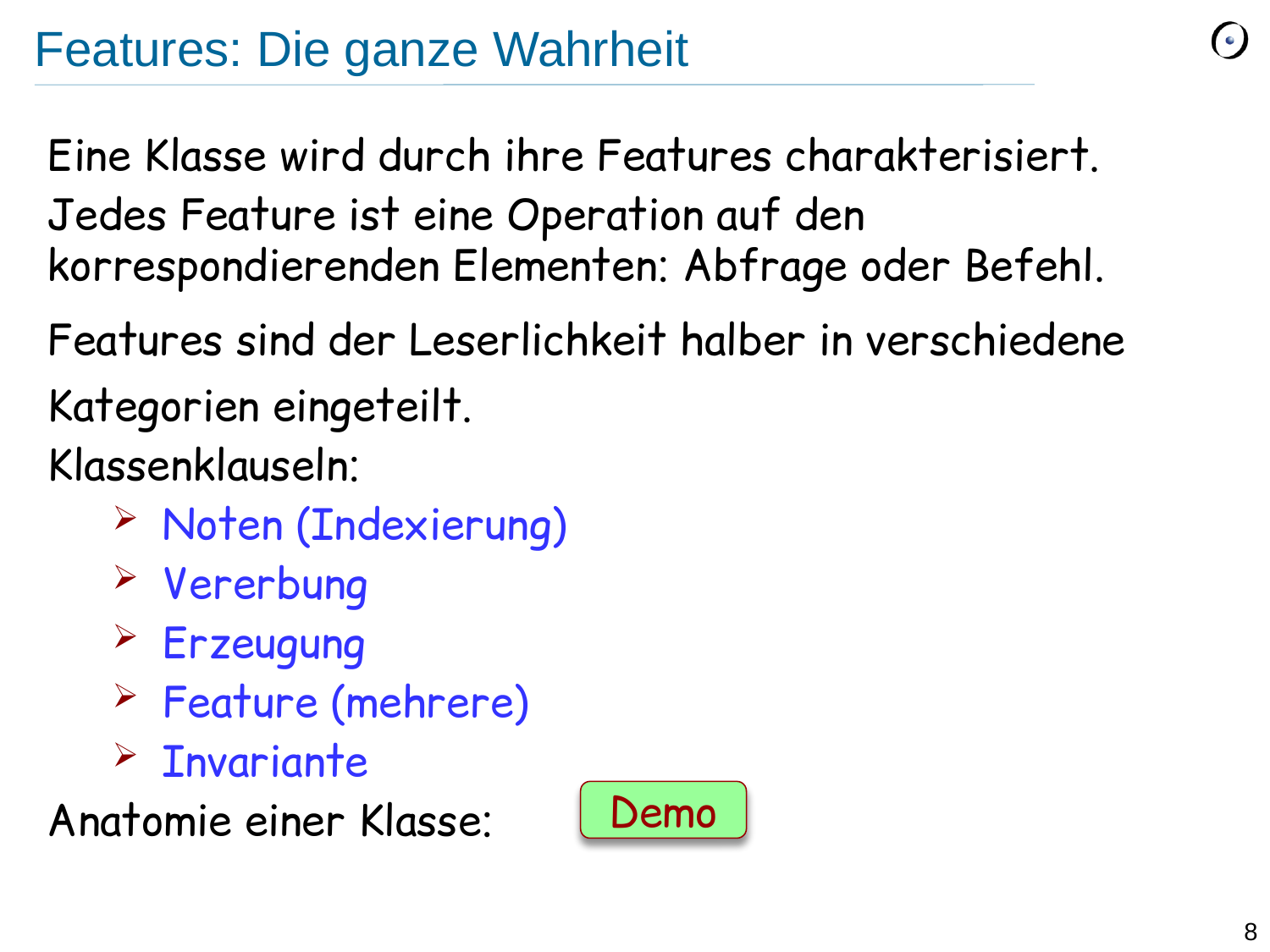

# Features: Die ganze Wahrheit
Eine Klasse wird durch ihre Features charakterisiert.
Jedes Feature ist eine Operation auf den korrespondierenden Elementen: Abfrage oder Befehl.
Features sind der Leserlichkeit halber in verschiedene Kategorien eingeteilt.
Klassenklauseln:
Noten (Indexierung)
Vererbung
Erzeugung
Feature (mehrere)
Invariante
Anatomie einer Klasse:
Demo